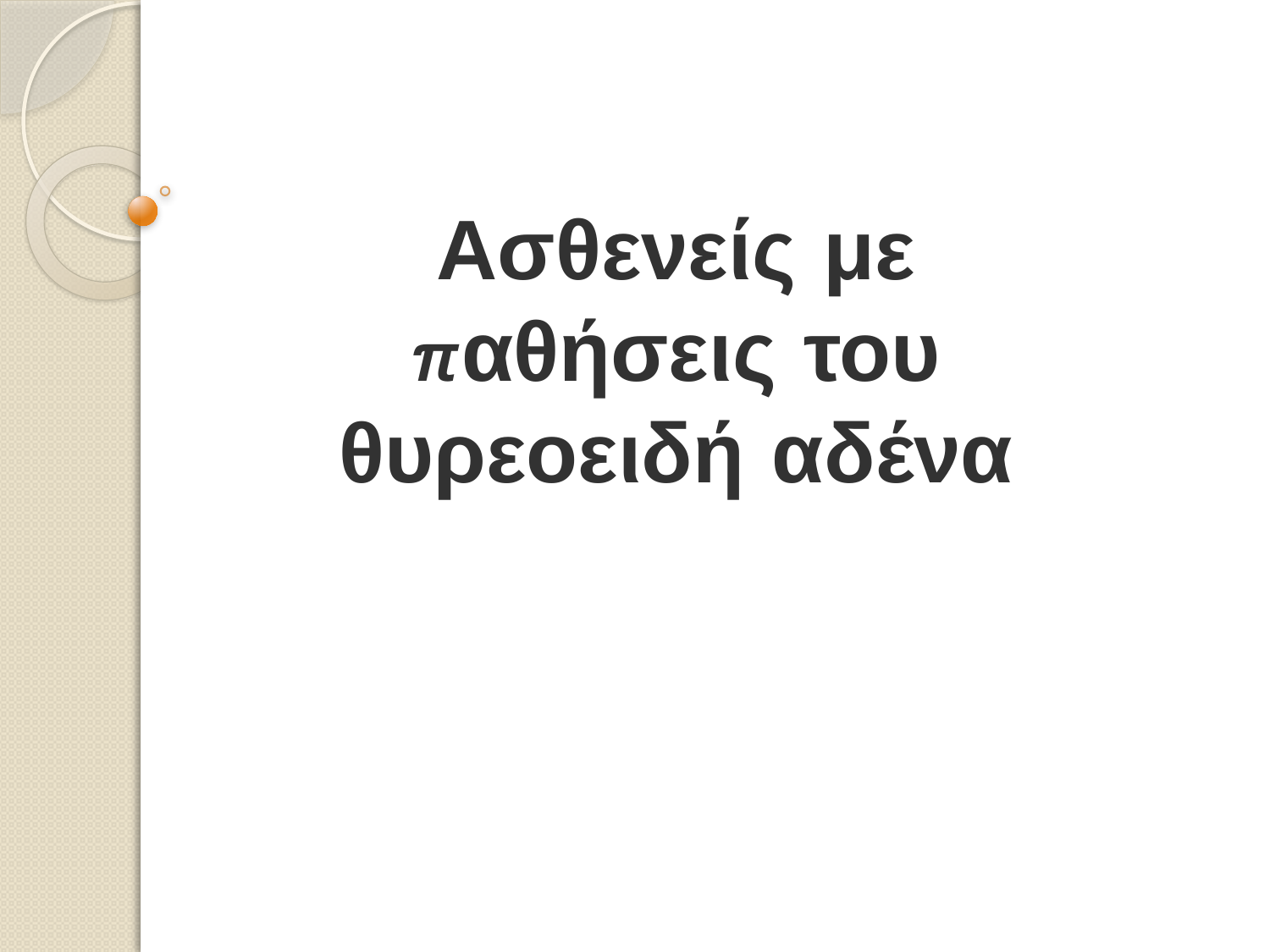

# Ασθενείς με παθήσεις του θυρεοειδή αδένα